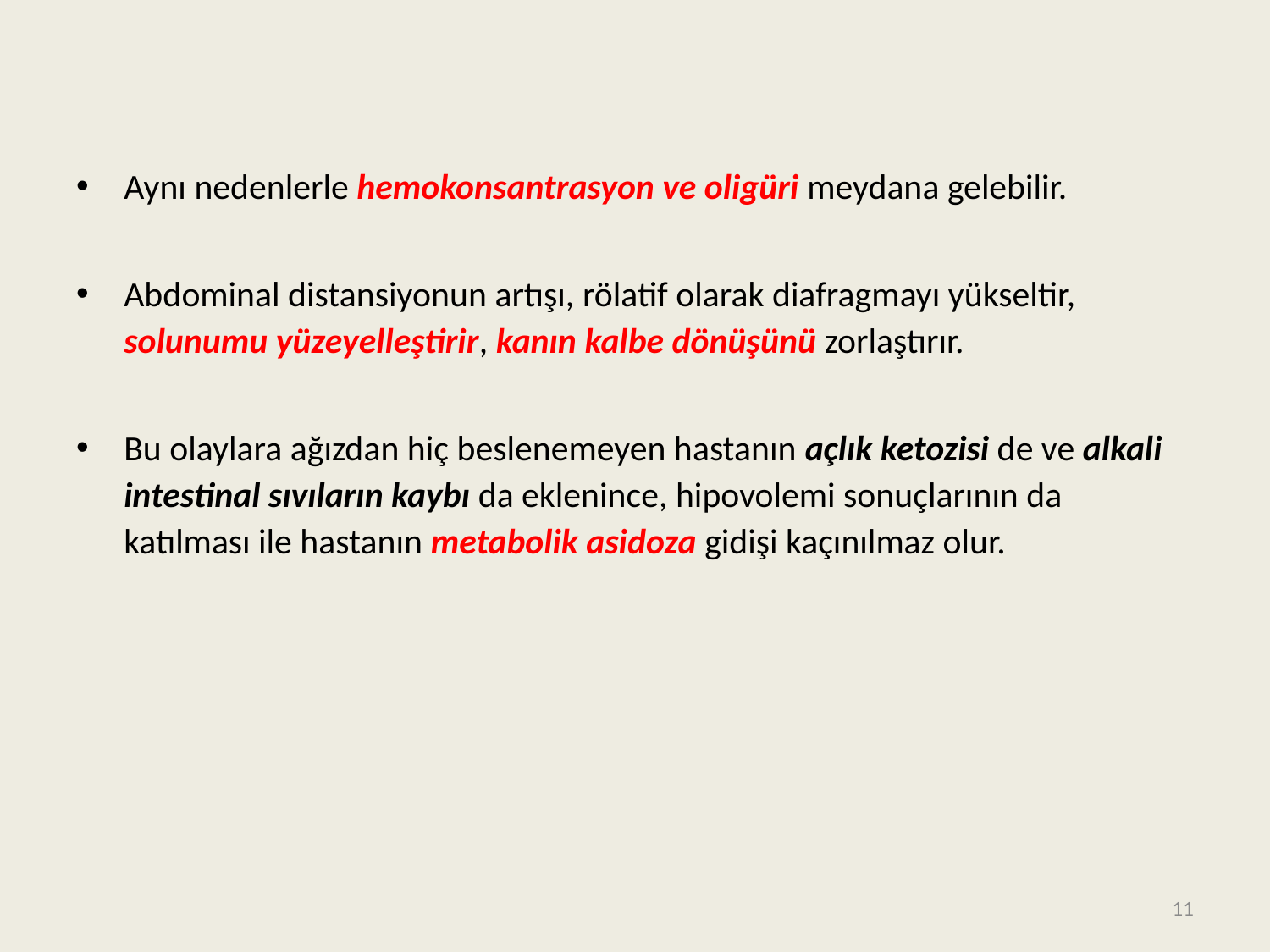

#
Aynı nedenlerle hemokonsantrasyon ve oligüri meydana gelebilir.

Abdominal distansiyonun artışı, rölatif olarak diafragmayı yükseltir, solunumu yüzeyelleştirir, kanın kalbe dönüşünü zorlaştırır.

Bu olaylara ağızdan hiç beslenemeyen hastanın açlık ketozisi de ve alkali intestinal sıvıların kaybı da eklenince, hipovolemi sonuçlarının da katılması ile hastanın metabolik asidoza gidişi kaçınılmaz olur.

11